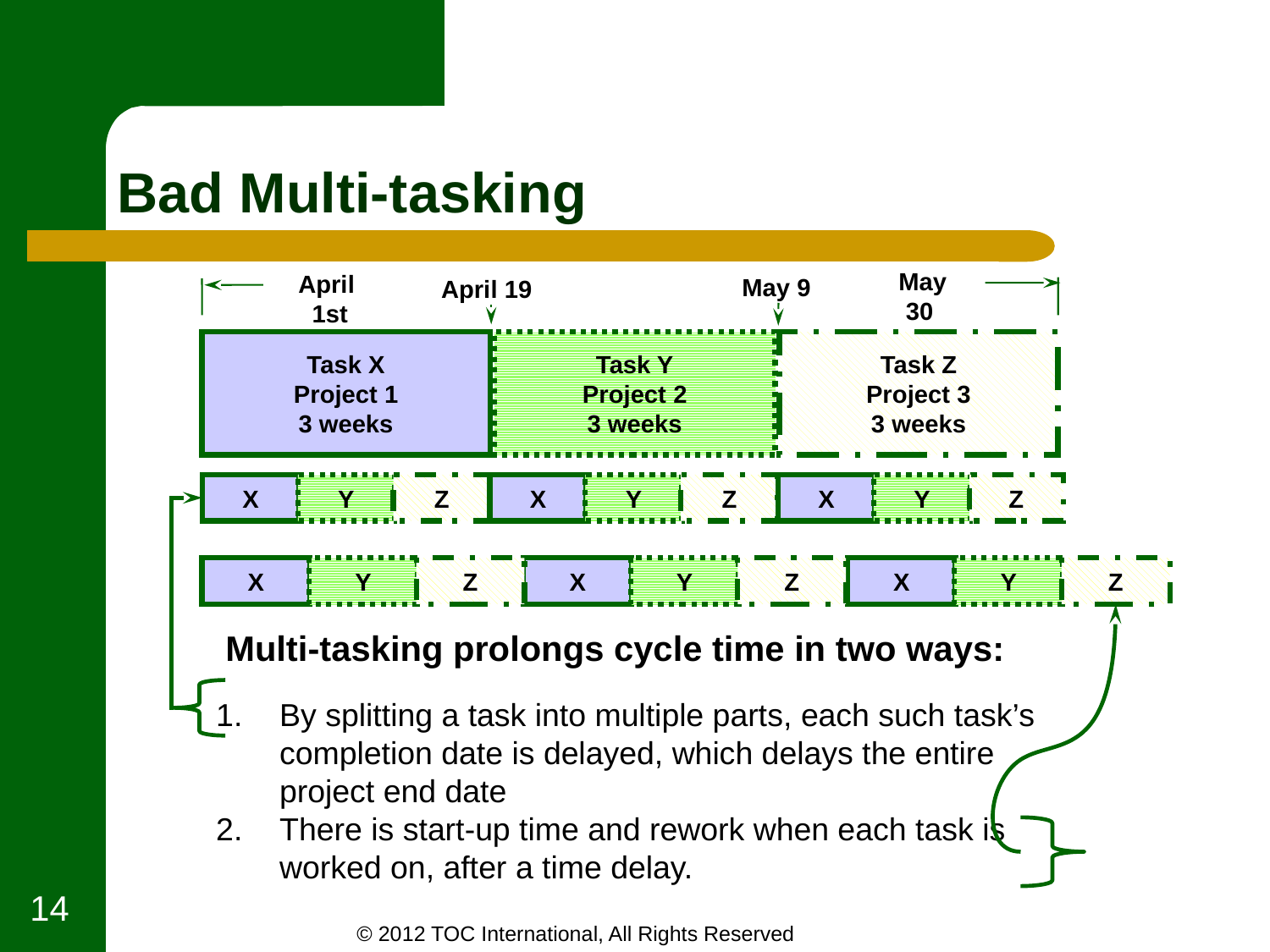

# Bad Multi-tasking
May
 30
April
1st
   May 9
April 19

Task X
Project 1
3 weeks
Task Y
Project 2
3 weeks
Task Z
Project 3
3 weeks
X
Y
Z
X
Y
Z
X
Y
Z
X
Y
Z
X
Y
Z
X
Y
Z
Multi-tasking prolongs cycle time in two ways:

By splitting a task into multiple parts, each such task’s completion date is delayed, which delays the entire project end date
There is start-up time and rework when each task is worked on, after a time delay.

14